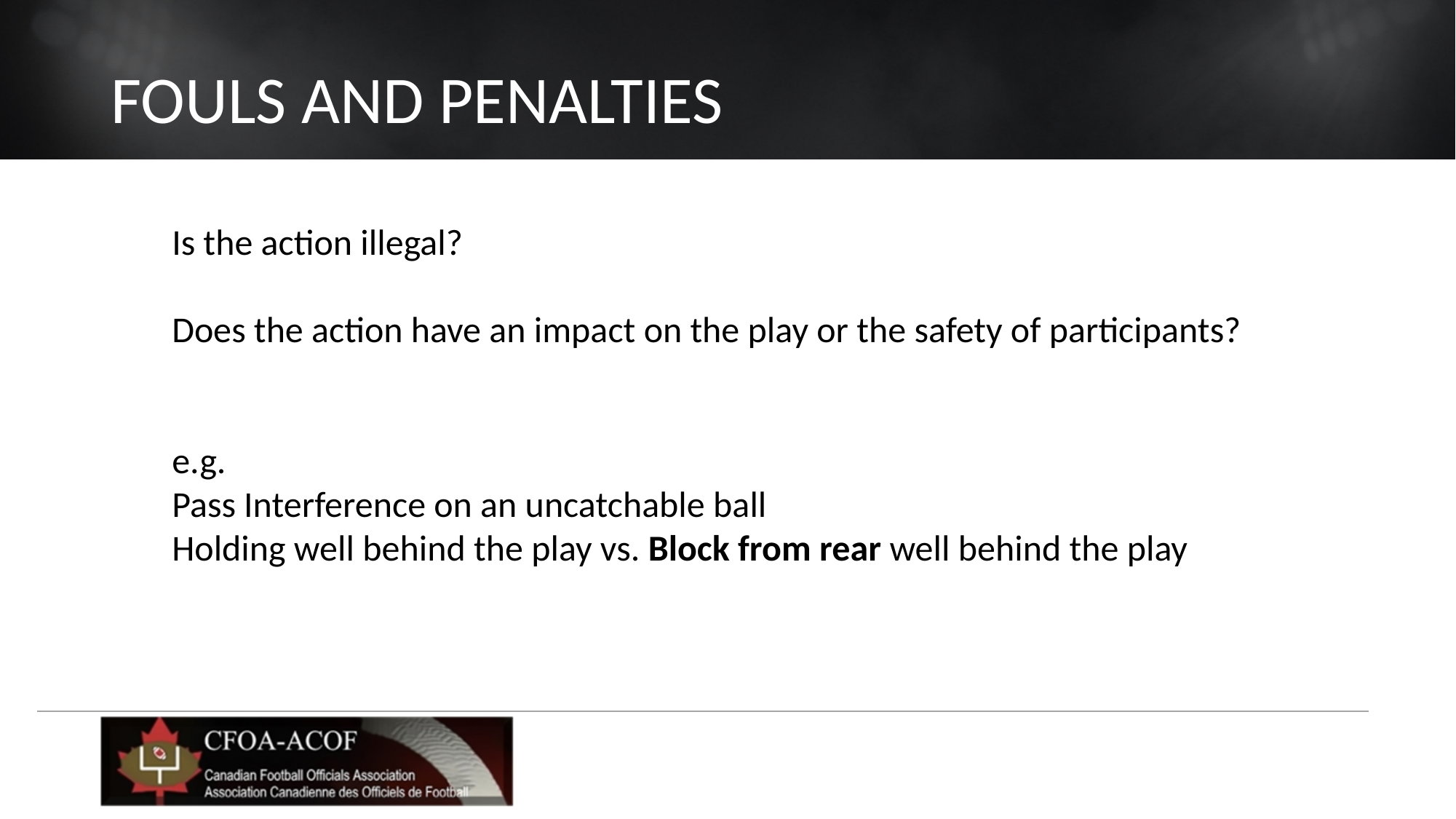

# Fouls and Penalties
Is the action illegal?

Does the action have an impact on the play or the safety of participants?

e.g.
Pass Interference on an uncatchable ball
Holding well behind the play vs. Block from rear well behind the play